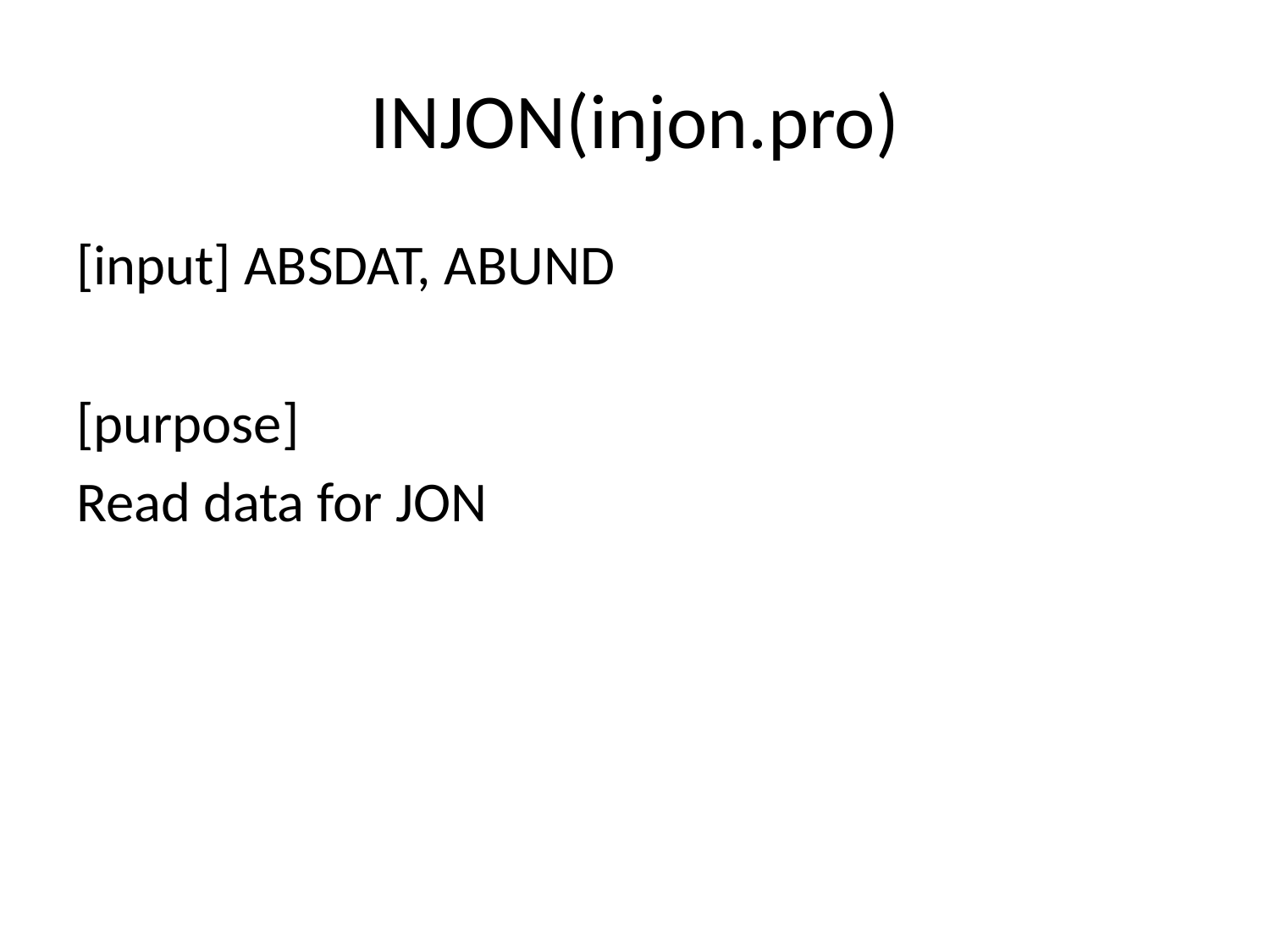

# INJON(injon.pro)
[input] ABSDAT, ABUND

[purpose]
Read data for JON